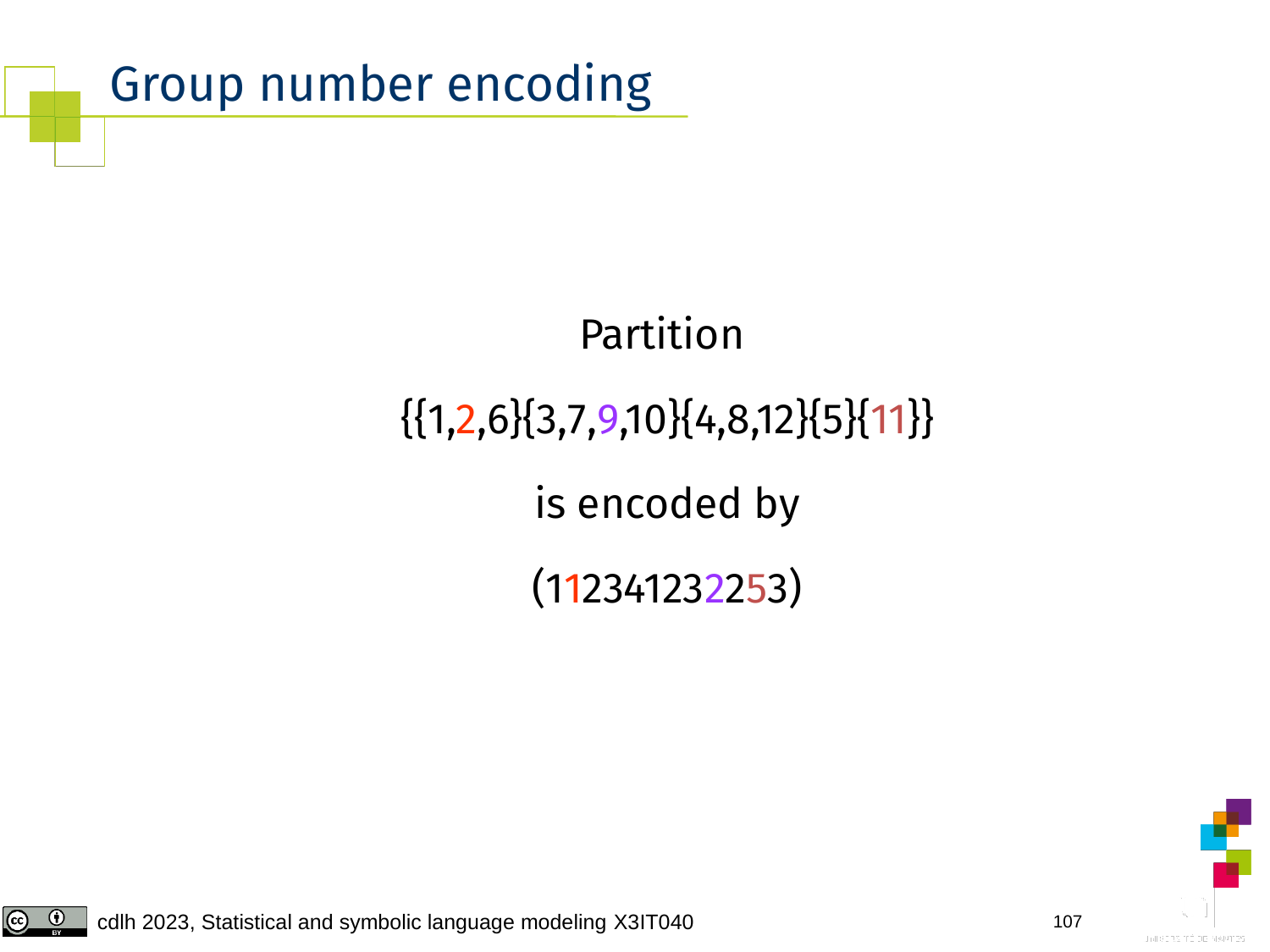

# Group number encoding
Partition
{{1,2,6}{3,7,9,10}{4,8,12}{5}{11}}
is encoded by
(112341232253)
107